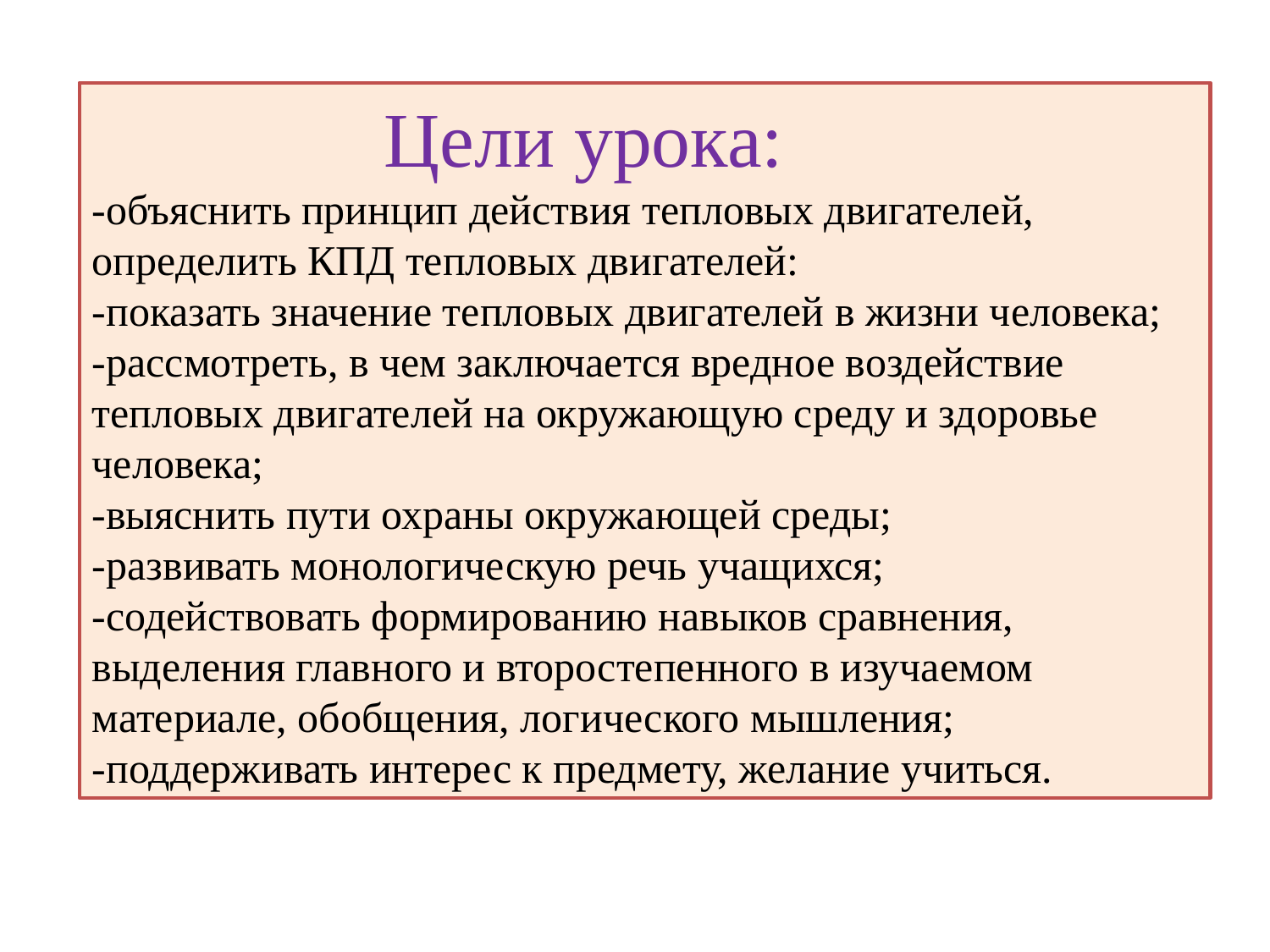

Цели урока:
-объяснить принцип действия тепловых двигателей, определить КПД тепловых двигателей:
-показать значение тепловых двигателей в жизни человека;
-рассмотреть, в чем заключается вредное воздействие тепловых двигателей на окружающую среду и здоровье человека;
-выяснить пути охраны окружающей среды;
-развивать монологическую речь учащихся;
-содействовать формированию навыков сравнения, выделения главного и второстепенного в изучаемом материале, обобщения, логического мышления;
-поддерживать интерес к предмету, желание учиться.